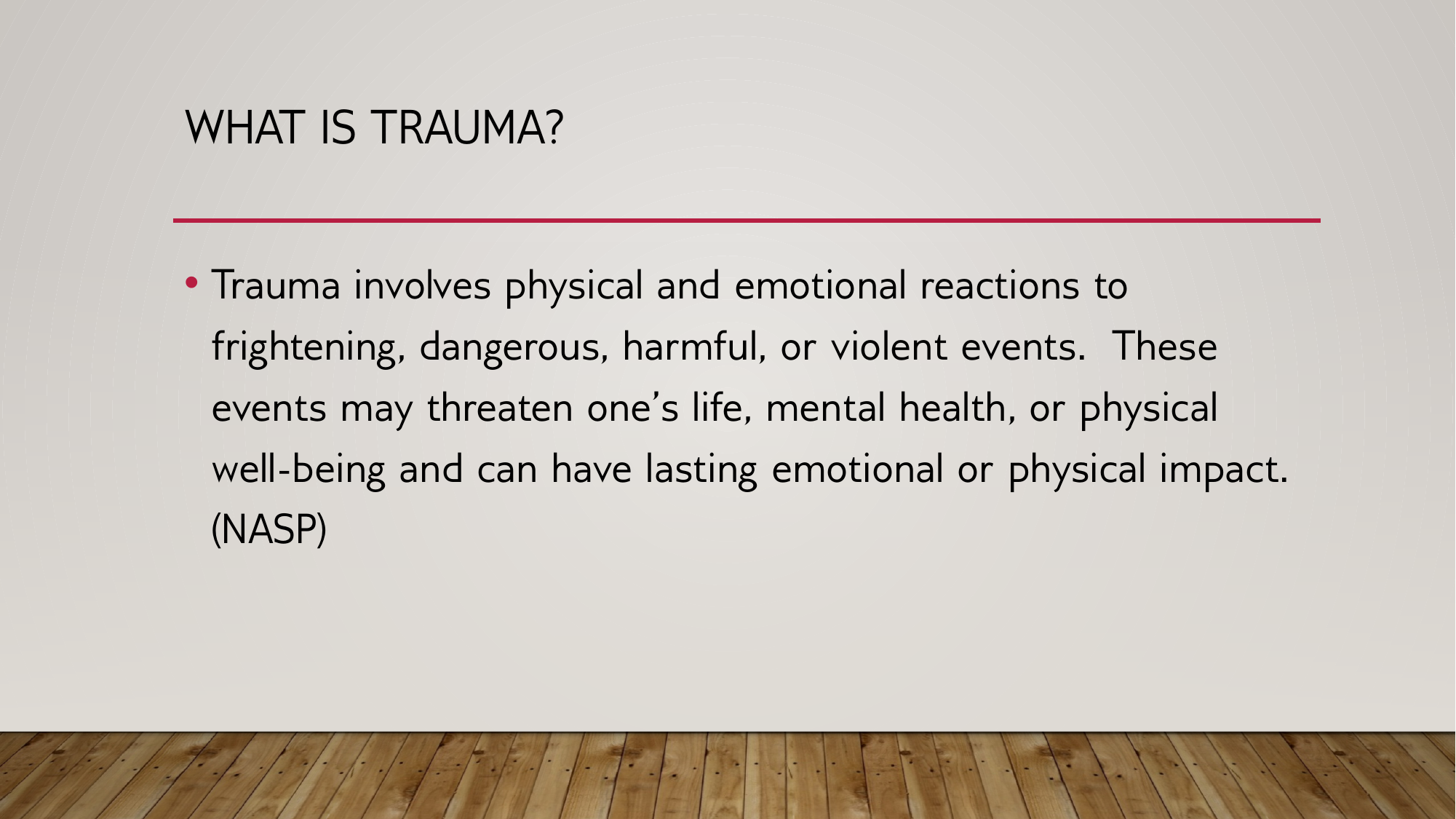

# What is trauma?
Trauma involves physical and emotional reactions to frightening, dangerous, harmful, or violent events.  These events may threaten one’s life, mental health, or physical well-being and can have lasting emotional or physical impact.  (NASP)